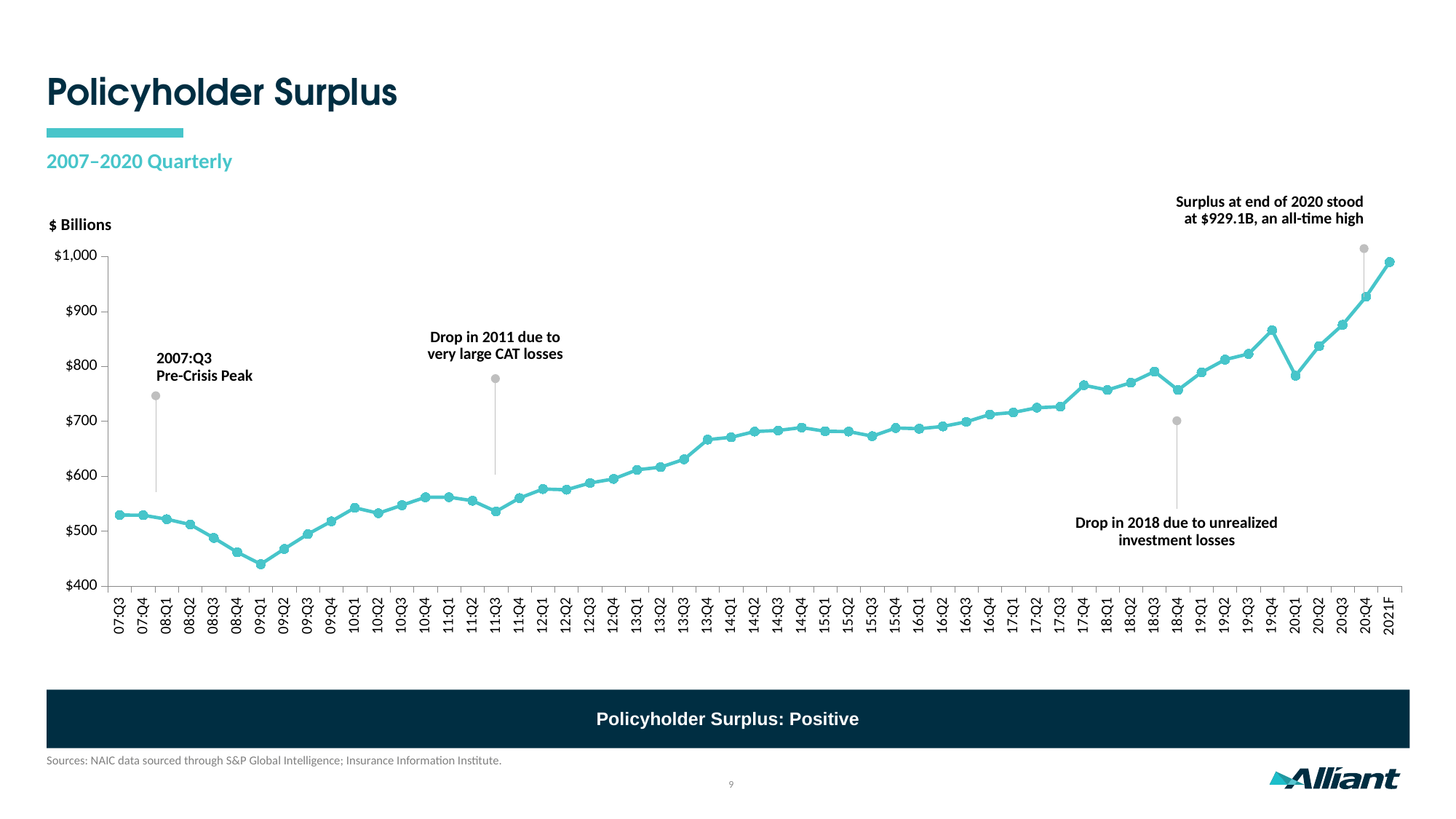

Policyholder Surplus
2007–2020 Quarterly
Surplus at end of 2020 stood at $929.1B, an all-time high
$ Billions

### Chart

| Category | Surplus |
|---|---|
| 07:Q3 | 529.4 |
| 07:Q4 | 529.13 |
| 08:Q1 | 521.84 |
| 08:Q2 | 512.1 |
| 08:Q3 | 487.87 |
| 08:Q4 | 461.76 |
| 09:Q1 | 440.05 |
| 09:Q2 | 467.77 |
| 09:Q3 | 494.67 |
| 09:Q4 | 517.97 |
| 10:Q1 | 542.67 |
| 10:Q2 | 532.68 |
| 10:Q3 | 547.3 |
| 10:Q4 | 561.78 |
| 11:Q1 | 561.93 |
| 11:Q2 | 555.46 |
| 11:Q3 | 535.93 |
| 11:Q4 | 560.32 |
| 12:Q1 | 576.78 |
| 12:Q2 | 575.45 |
| 12:Q3 | 587.75 |
| 12:Q4 | 595.16 |
| 13:Q1 | 611.76 |
| 13:Q2 | 616.57 |
| 13:Q3 | 630.83 |
| 13:Q4 | 666.75 |
| 14:Q1 | 671.04 |
| 14:Q2 | 681.39 |
| 14:Q3 | 683.47 |
| 14:Q4 | 688.69 |
| 15:Q1 | 681.99 |
| 15:Q2 | 681.43 |
| 15:Q3 | 673.05 |
| 15:Q4 | 687.94 |
| 16:Q1 | 686.58 |
| 16:Q2 | 690.72 |
| 16:Q3 | 699.11 |
| 16:Q4 | 712.46 |
| 17:Q1 | 716.16 |
| 17:Q2 | 724.79 |
| 17:Q3 | 726.75 |
| 17:Q4 | 765.66 |
| 18:Q1 | 757.05 |
| 18:Q2 | 770.3 |
| 18:Q3 | 790.65 |
| 18:Q4 | 757.1 |
| 19:Q1 | 789.06 |
| 19:Q2 | 812.29 |
| 19:Q3 | 822.71 |
| 19:Q4 | 865.72 |
| 20:Q1 | 783.07 |
| 20:Q2 | 836.93 |
| 20:Q3 | 875.63 |
| 20:Q4 | 927.07 |
| 2021F | 990.0 |
Drop in 2011 due to very large CAT losses
2007:Q3
Pre-Crisis Peak
Drop in 2018 due to unrealized investment losses
Policyholder Surplus: Positive
Sources: NAIC data sourced through S&P Global Intelligence; Insurance Information Institute.
9